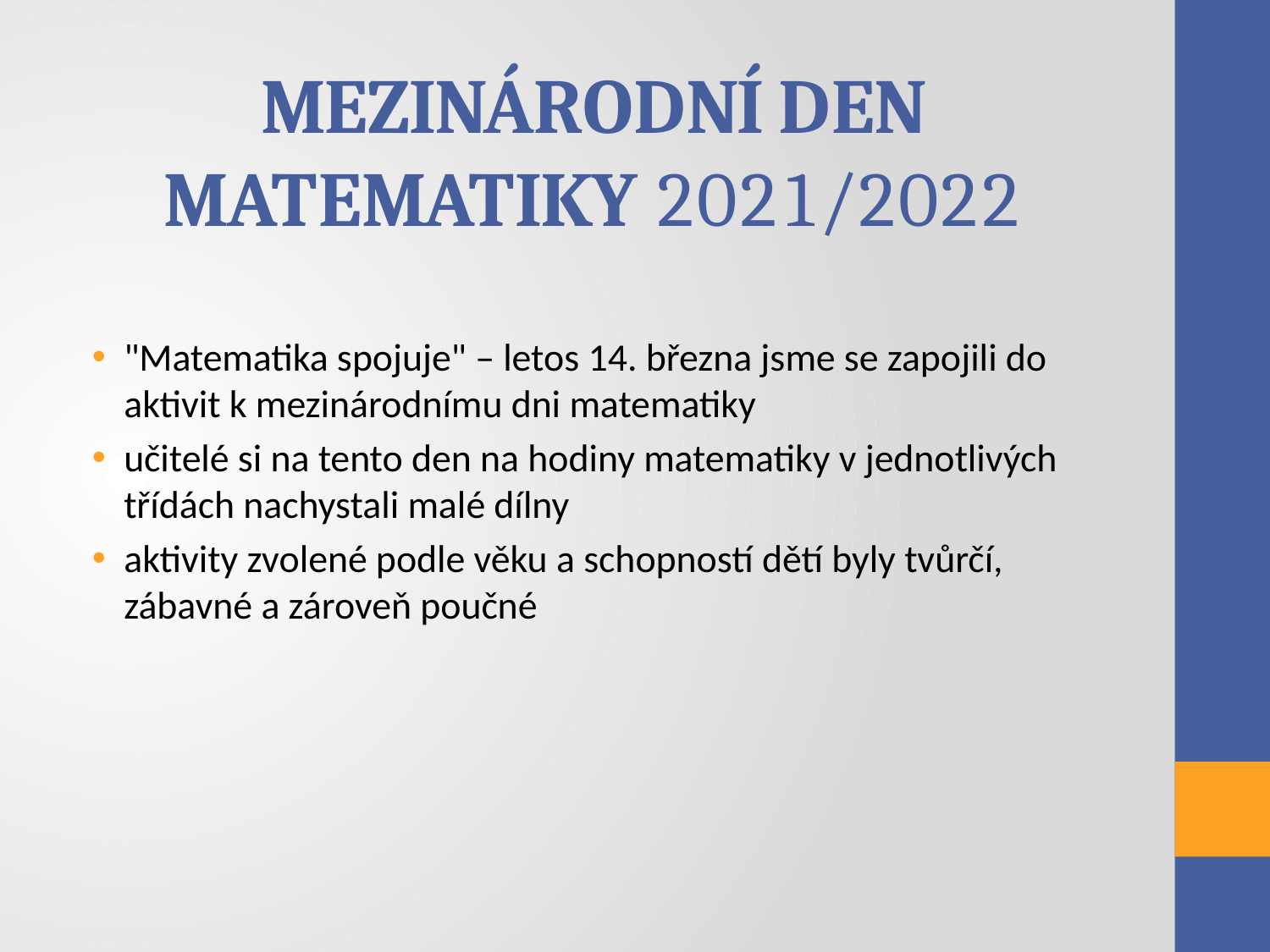

# MEZINÁRODNÍ DEN MATEMATIKY 2021/2022
"Matematika spojuje" – letos 14. března jsme se zapojili do aktivit k mezinárodnímu dni matematiky
učitelé si na tento den na hodiny matematiky v jednotlivých třídách nachystali malé dílny
aktivity zvolené podle věku a schopností dětí byly tvůrčí, zábavné a zároveň poučné